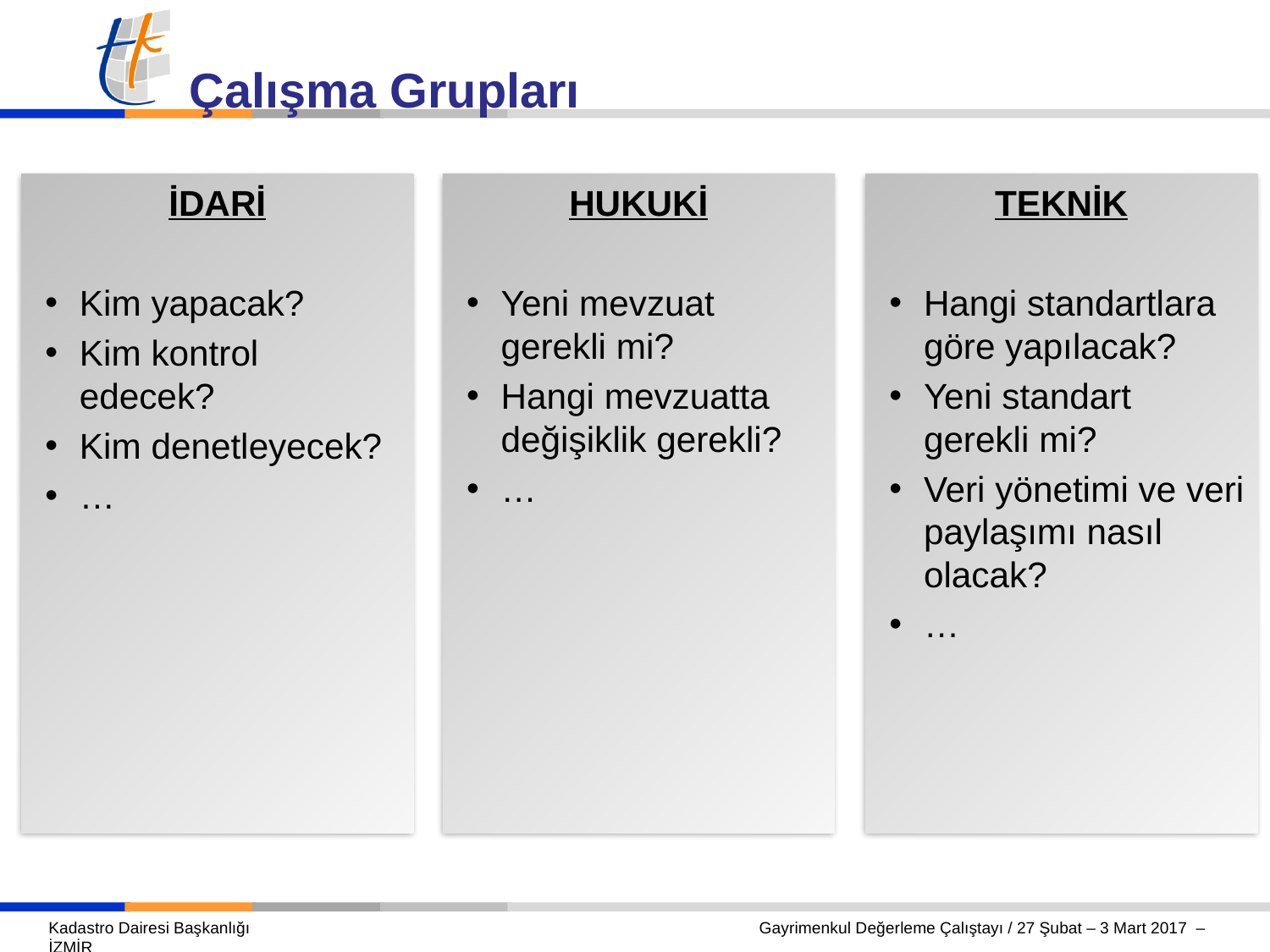

Çalışma Grupları
İDARİ

Kim yapacak?
Kim kontrol edecek?
Kim denetleyecek?
…
HUKUKİ

Yeni mevzuat gerekli mi?
Hangi mevzuatta değişiklik gerekli?
…

TEKNİK

Hangi standartlara göre yapılacak?
Yeni standart gerekli mi?
Veri yönetimi ve veri paylaşımı nasıl olacak?
…